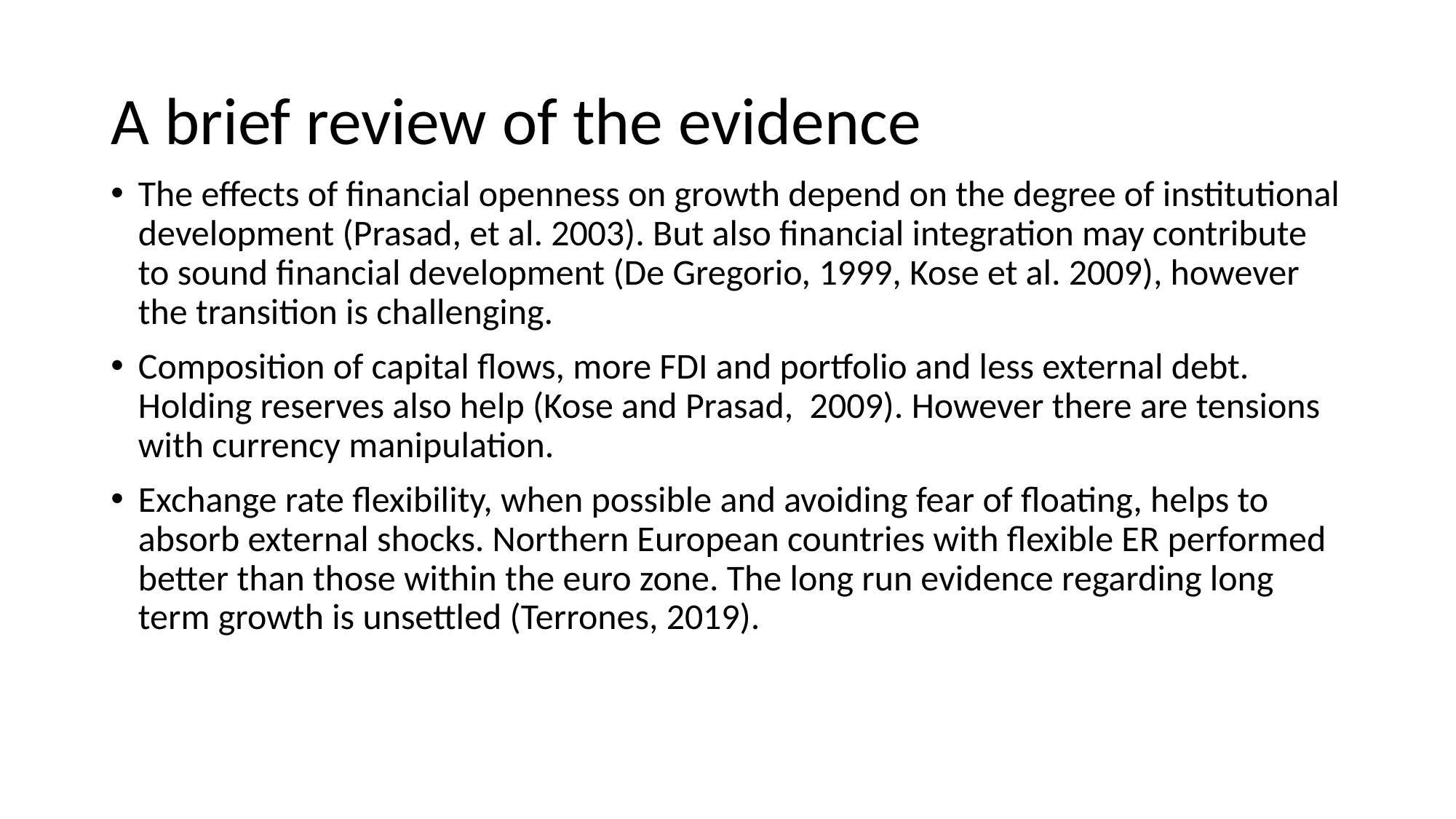

# A brief review of the evidence
The effects of financial openness on growth depend on the degree of institutional development (Prasad, et al. 2003). But also financial integration may contribute to sound financial development (De Gregorio, 1999, Kose et al. 2009), however the transition is challenging.
Composition of capital flows, more FDI and portfolio and less external debt.  Holding reserves also help (Kose and Prasad,  2009). However there are tensions with currency manipulation.
Exchange rate flexibility, when possible and avoiding fear of floating, helps to absorb external shocks. Northern European countries with flexible ER performed better than those within the euro zone. The long run evidence regarding long term growth is unsettled (Terrones, 2019).